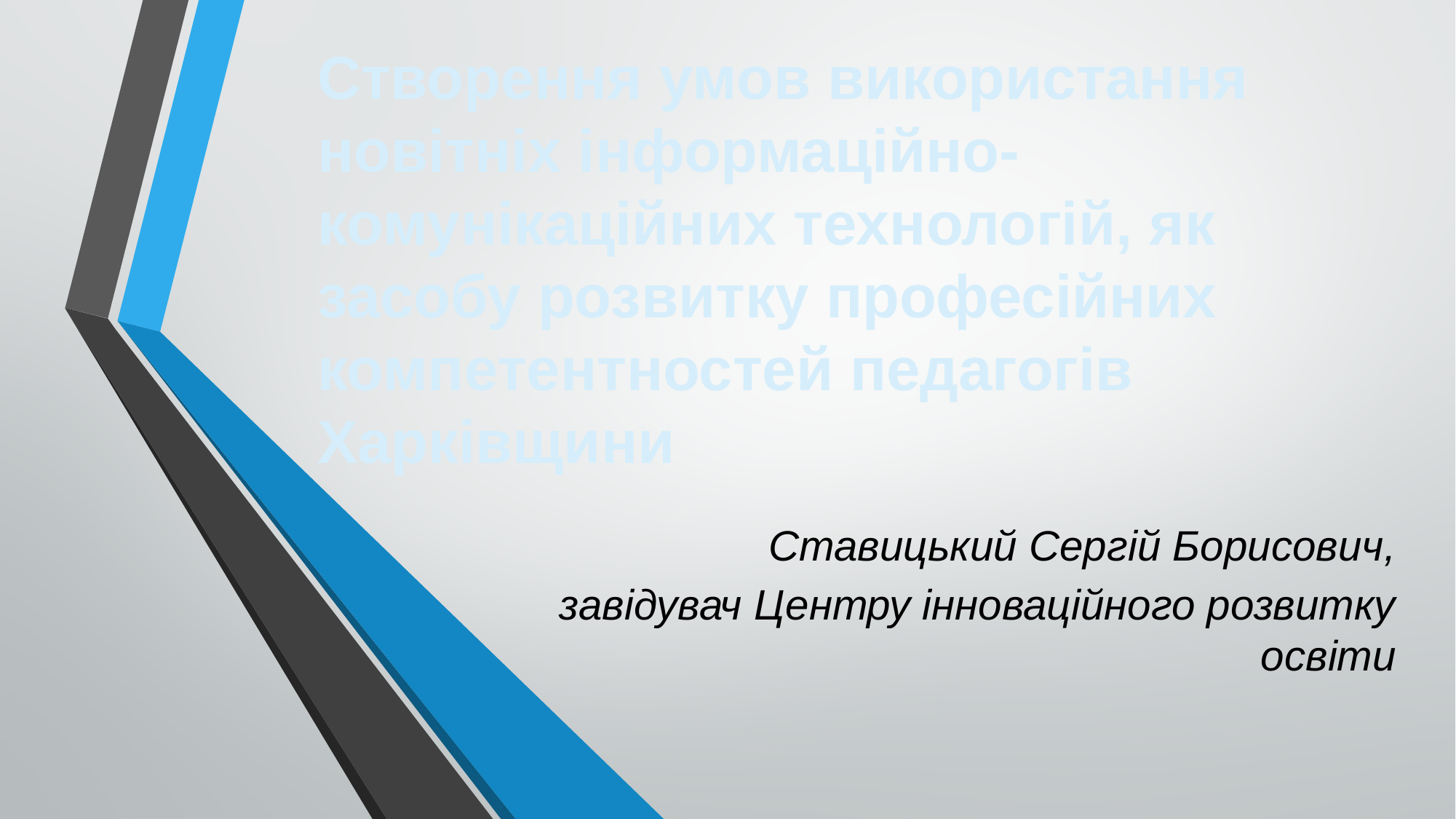

# Створення умов використання новітніх інформаційно-комунікаційних технологій, як засобу розвитку професійних компетентностей педагогів Харківщини
Ставицький Сергій Борисович,
завідувач Центру інноваційного розвитку освіти